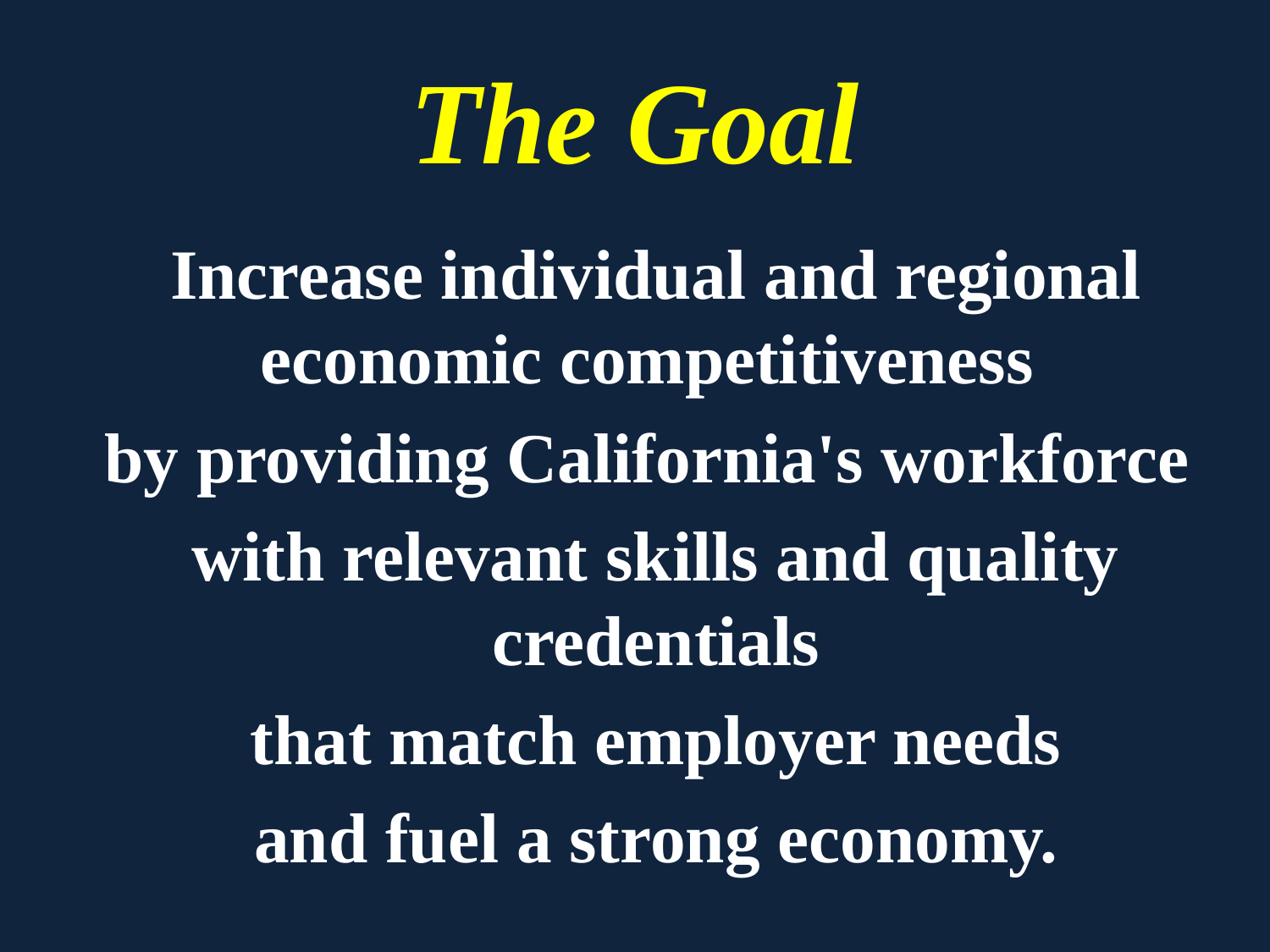

# The Goal
Increase individual and regional economic competitiveness
by providing California's workforce
with relevant skills and quality credentials
 that match employer needs
and fuel a strong economy.